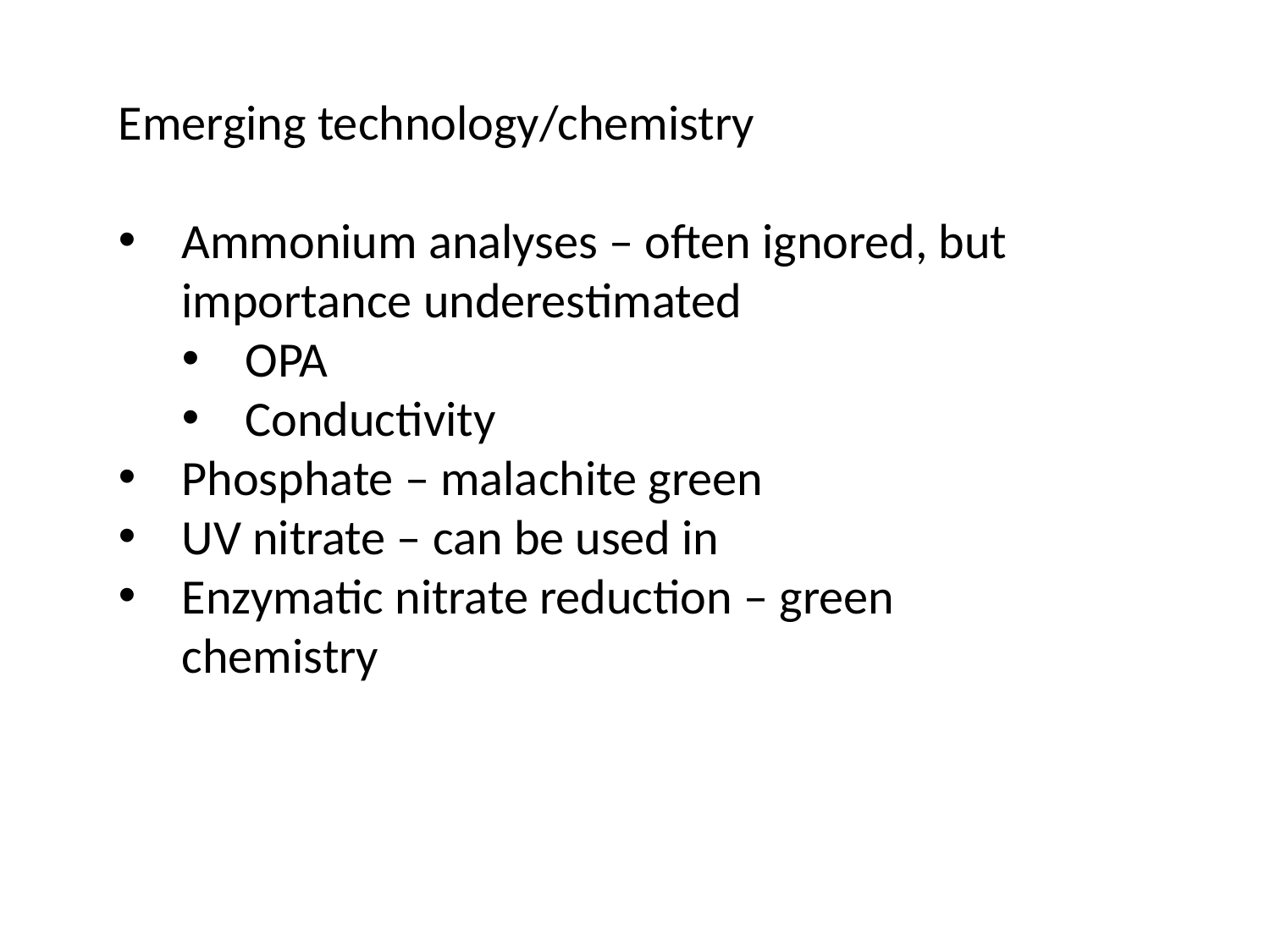

Emerging technology/chemistry

Ammonium analyses – often ignored, but importance underestimated
OPA
Conductivity
Phosphate – malachite green
UV nitrate – can be used in
Enzymatic nitrate reduction – green chemistry